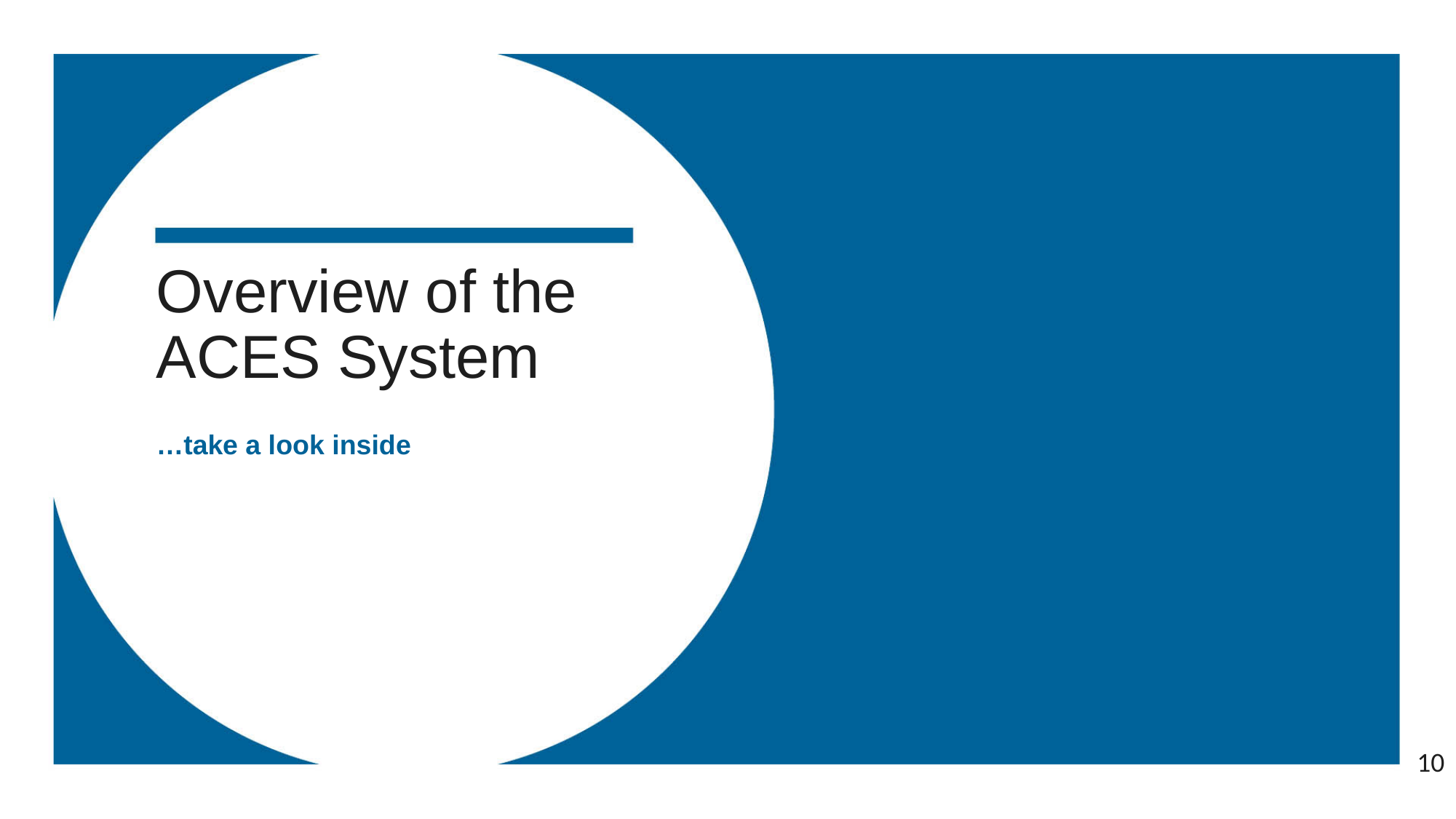

# Overview of the ACES System
…take a look inside
10